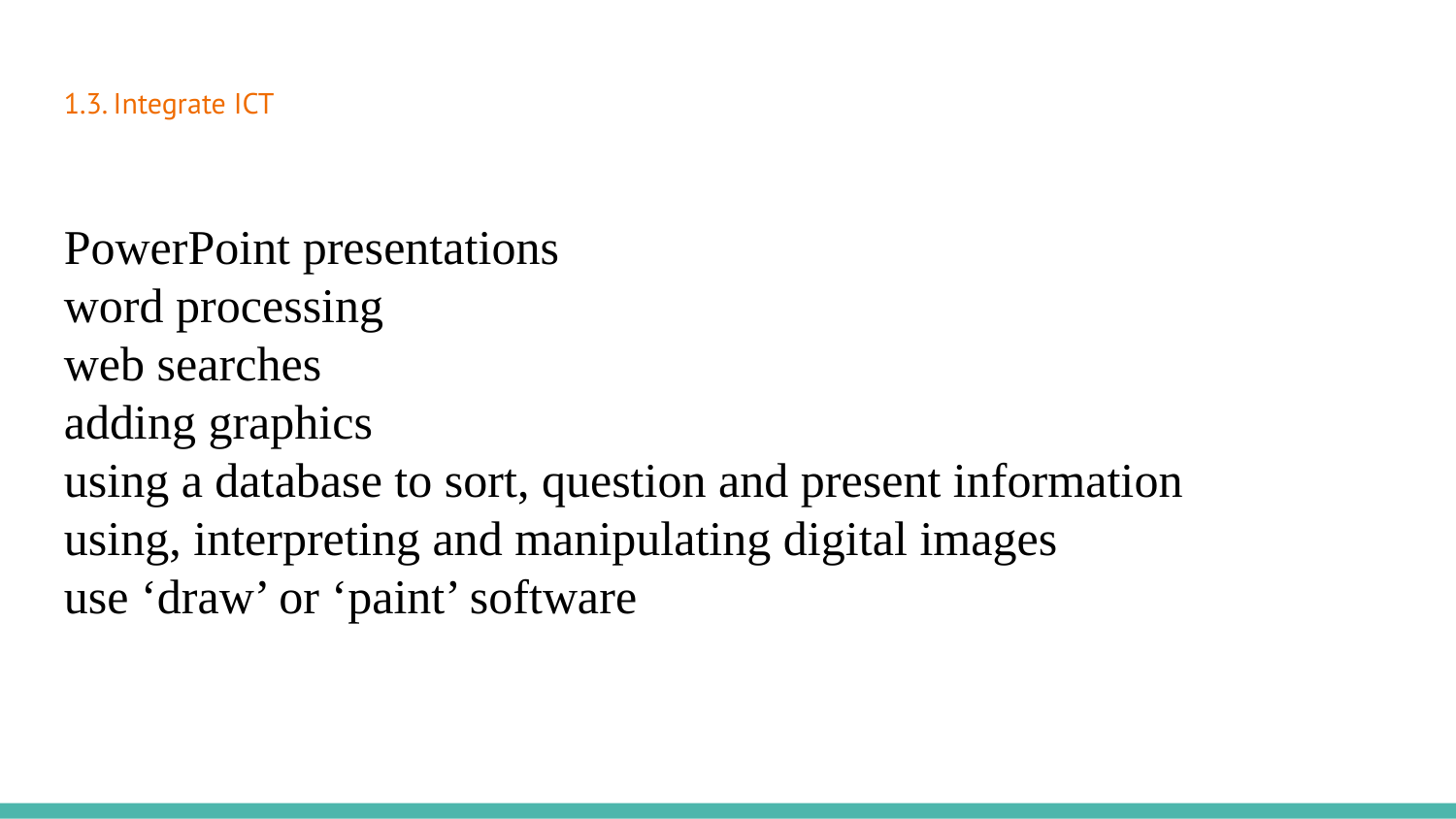

3. Integrate ICT
PowerPoint presentations
word processing
web searches
adding graphics
using a database to sort, question and present information
using, interpreting and manipulating digital images
use ‘draw’ or ‘paint’ software